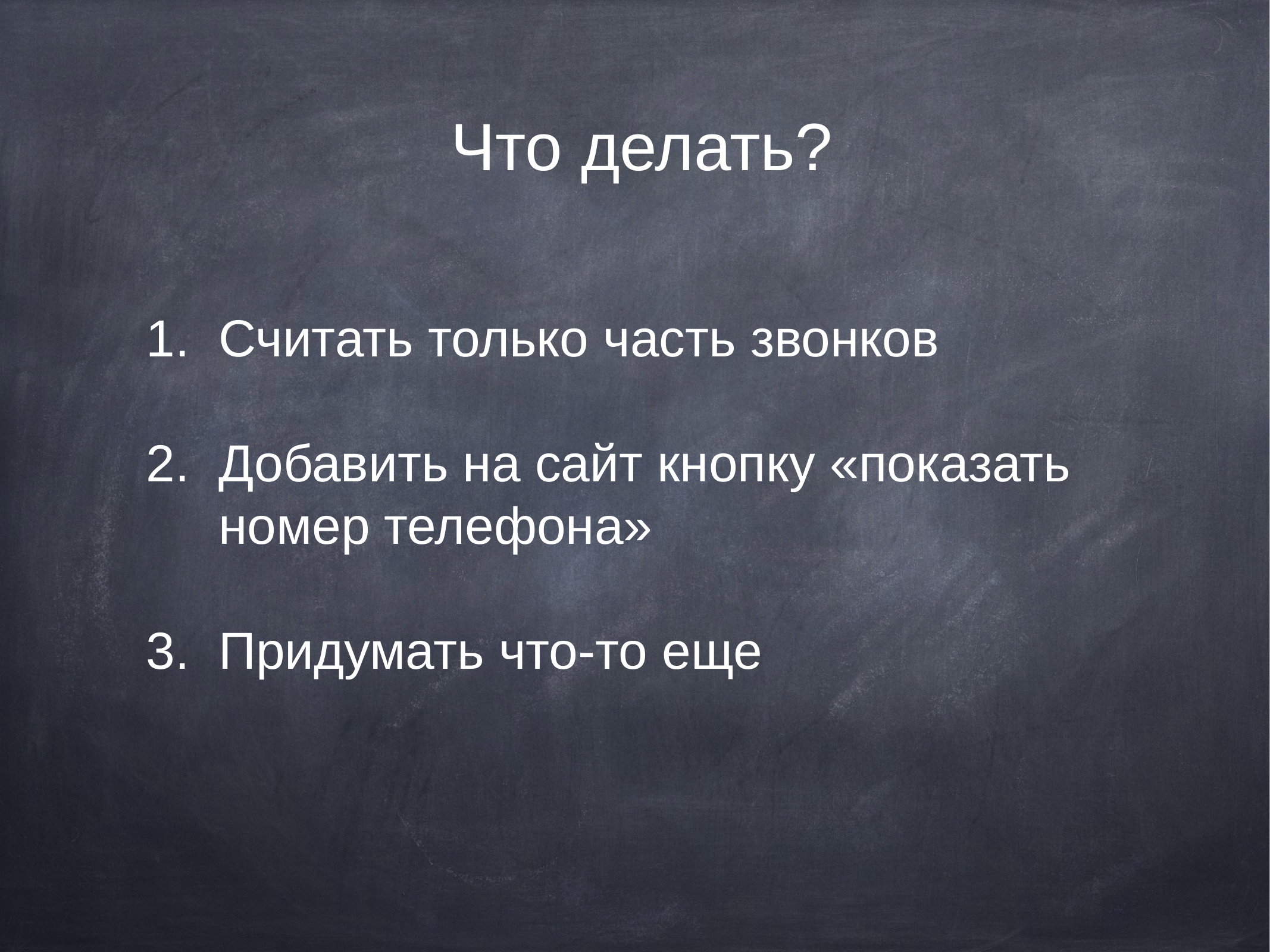

# Что делать?
Считать только часть звонков

Добавить на сайт кнопку «показать номер телефона»

Придумать что-то еще